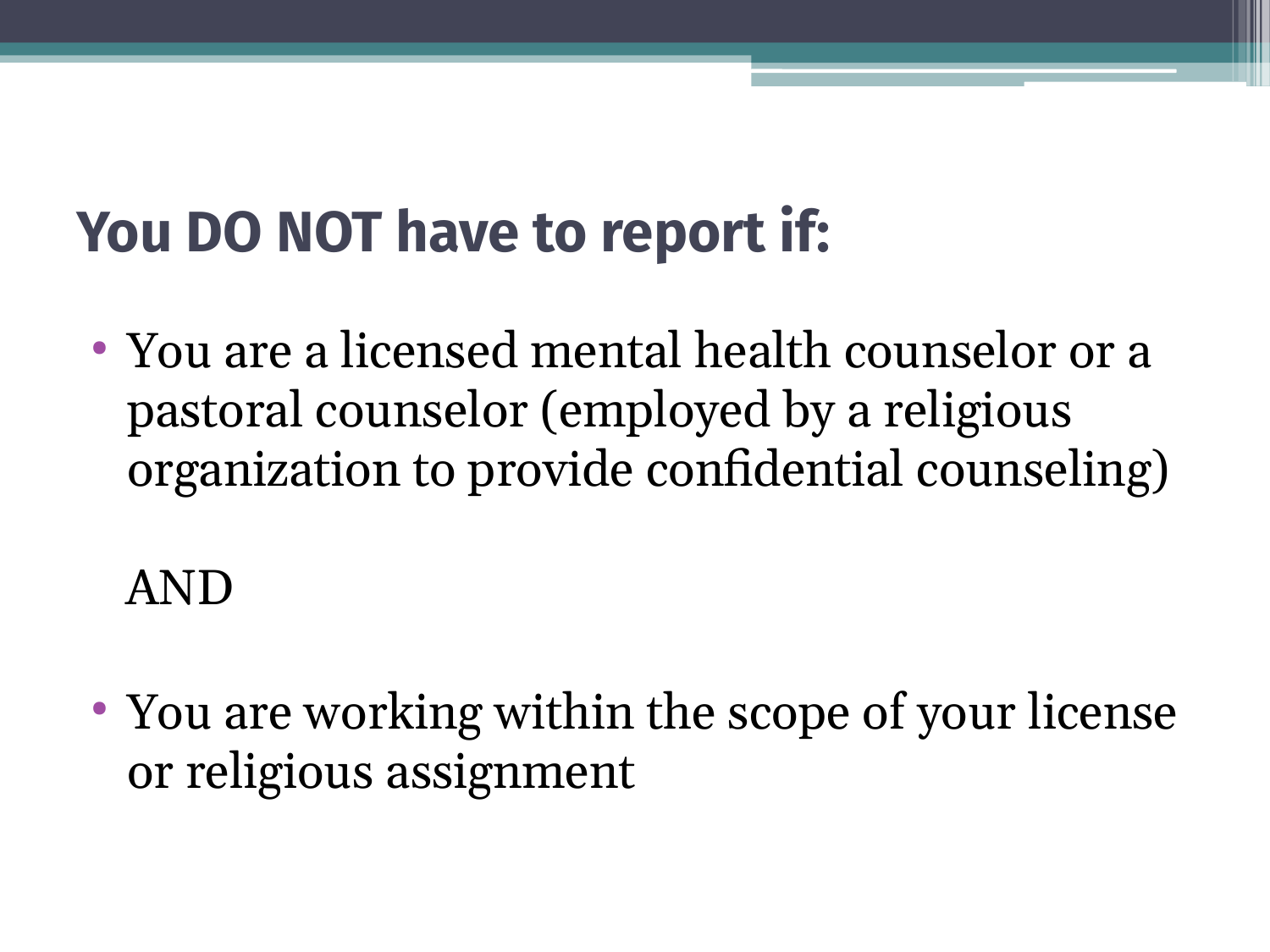

# You DO NOT have to report if:
You are a licensed mental health counselor or a pastoral counselor (employed by a religious organization to provide confidential counseling)

   AND

You are working within the scope of your license or religious assignment